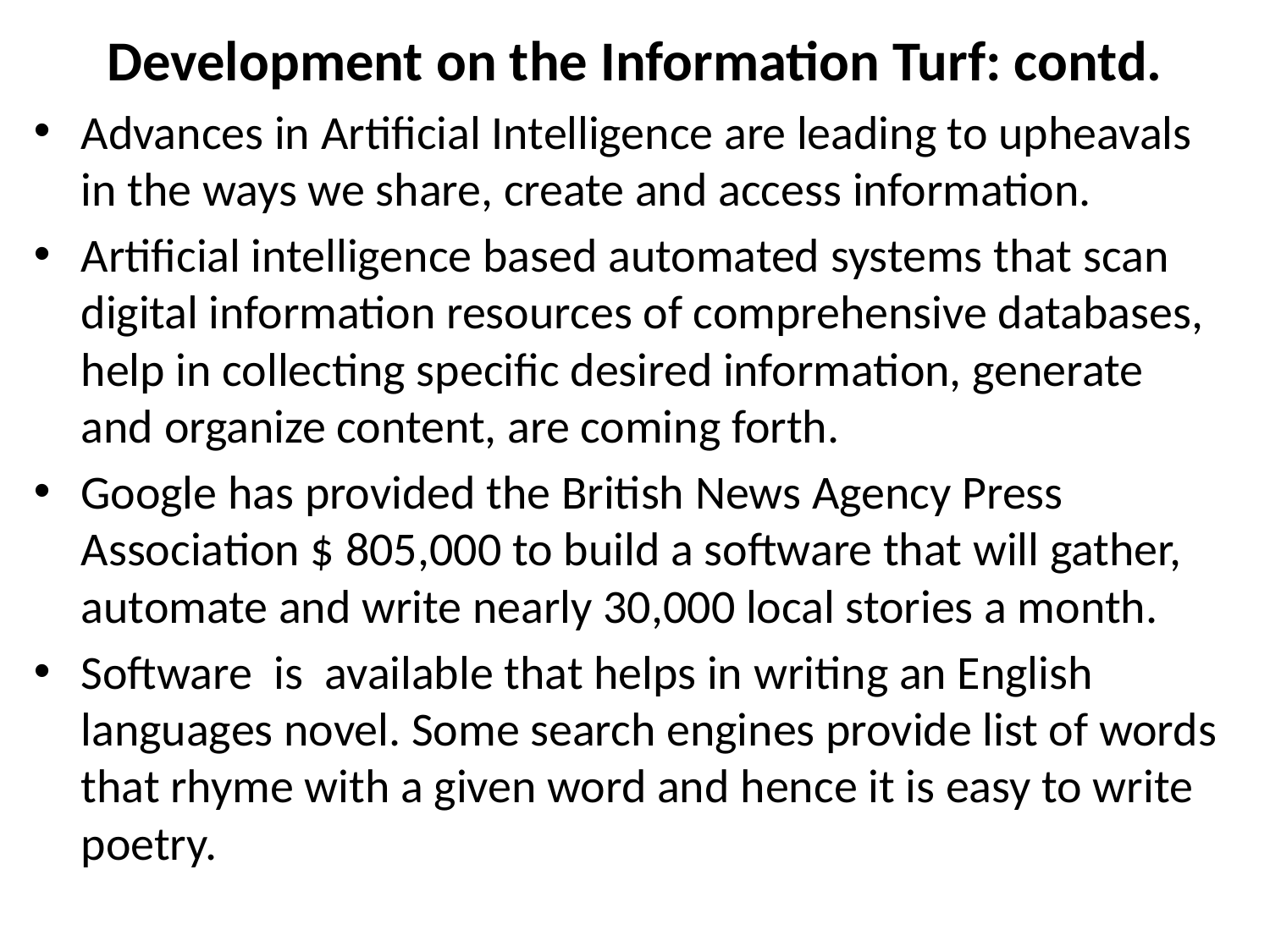

# Development on the Information Turf: contd.
Advances in Artificial Intelligence are leading to upheavals in the ways we share, create and access information.
Artificial intelligence based automated systems that scan digital information resources of comprehensive databases, help in collecting specific desired information, generate and organize content, are coming forth.
Google has provided the British News Agency Press Association $ 805,000 to build a software that will gather, automate and write nearly 30,000 local stories a month.
Software  is  available that helps in writing an English languages novel. Some search engines provide list of words that rhyme with a given word and hence it is easy to write poetry.